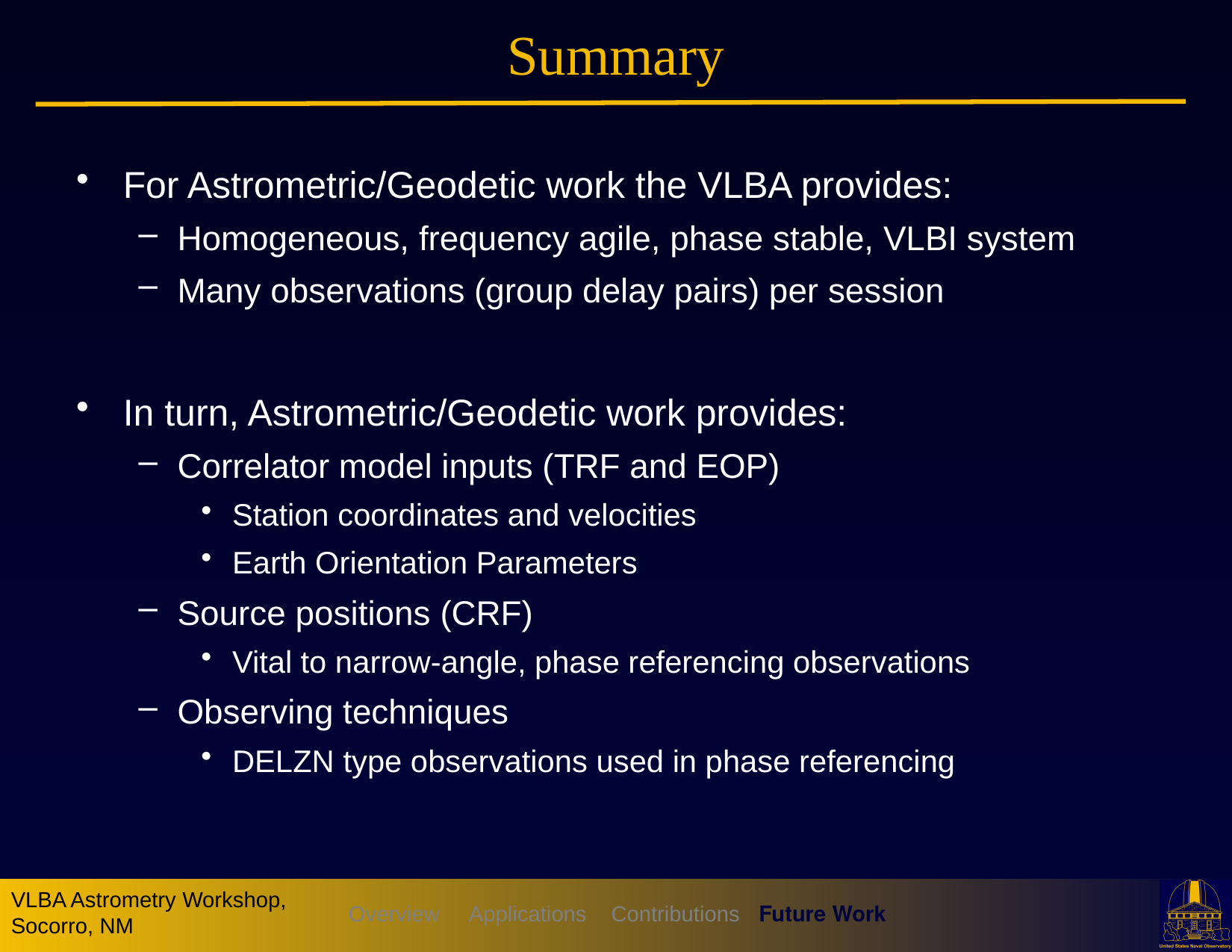

# Summary
For Astrometric/Geodetic work the VLBA provides:
Homogeneous, frequency agile, phase stable, VLBI system
Many observations (group delay pairs) per session

In turn, Astrometric/Geodetic work provides:
Correlator model inputs (TRF and EOP)
Station coordinates and velocities
Earth Orientation Parameters
Source positions (CRF)
Vital to narrow-angle, phase referencing observations
Observing techniques
DELZN type observations used in phase referencing
Overview     Applications    Contributions   Future Work